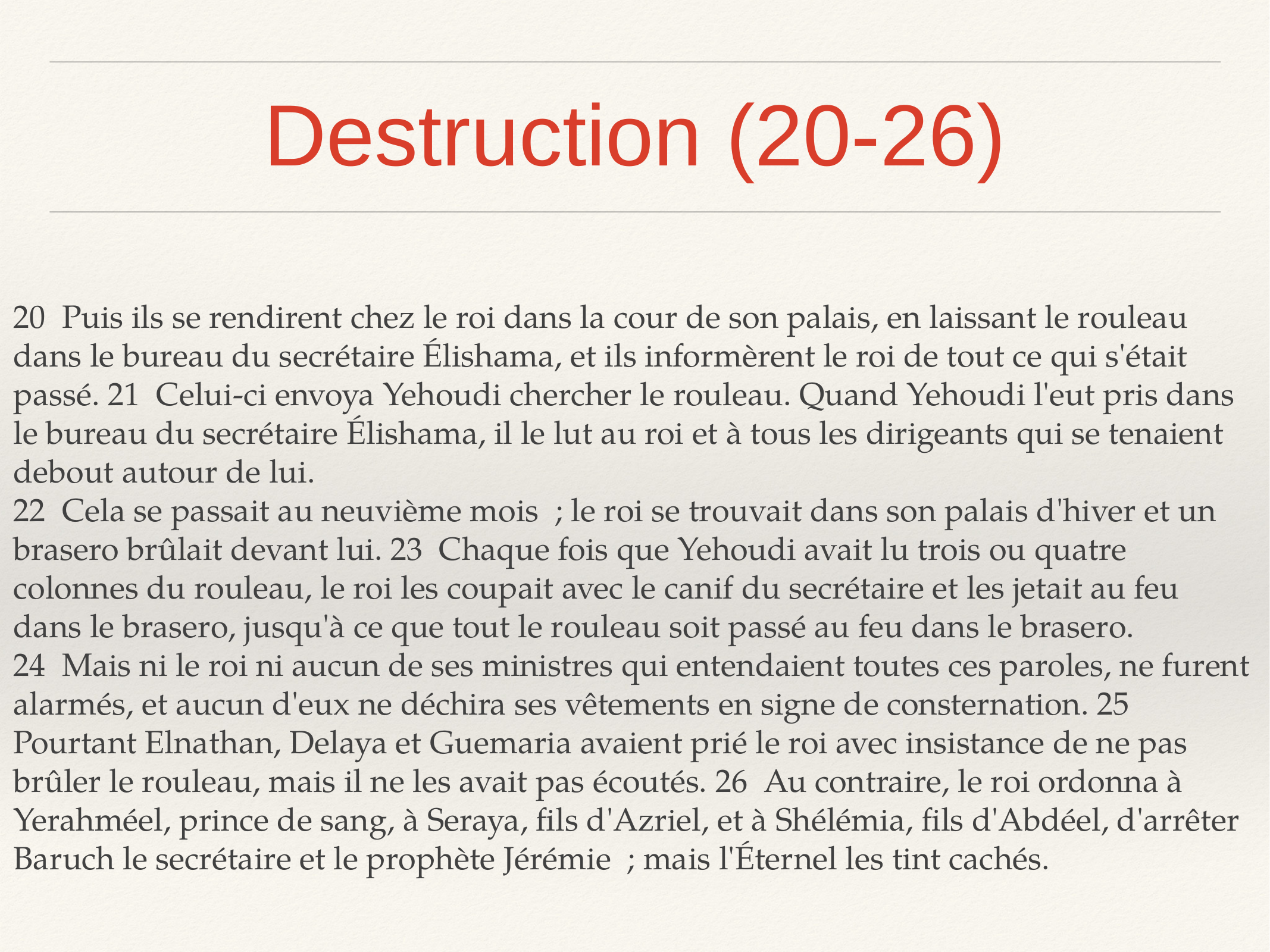

# Destruction (20-26)
20  Puis ils se rendirent chez le roi dans la cour de son palais, en laissant le rouleau dans le bureau du secrétaire Élishama, et ils informèrent le roi de tout ce qui s'était passé. 21  Celui-ci envoya Yehoudi chercher le rouleau. Quand Yehoudi l'eut pris dans le bureau du secrétaire Élishama, il le lut au roi et à tous les dirigeants qui se tenaient debout autour de lui.
22  Cela se passait au neuvième mois  ; le roi se trouvait dans son palais d'hiver et un brasero brûlait devant lui. 23  Chaque fois que Yehoudi avait lu trois ou quatre colonnes du rouleau, le roi les coupait avec le canif du secrétaire et les jetait au feu dans le brasero, jusqu'à ce que tout le rouleau soit passé au feu dans le brasero.
24  Mais ni le roi ni aucun de ses ministres qui entendaient toutes ces paroles, ne furent alarmés, et aucun d'eux ne déchira ses vêtements en signe de consternation. 25  Pourtant Elnathan, Delaya et Guemaria avaient prié le roi avec insistance de ne pas brûler le rouleau, mais il ne les avait pas écoutés. 26  Au contraire, le roi ordonna à Yerahméel, prince de sang, à Seraya, fils d'Azriel, et à Shélémia, fils d'Abdéel, d'arrêter Baruch le secrétaire et le prophète Jérémie  ; mais l'Éternel les tint cachés.